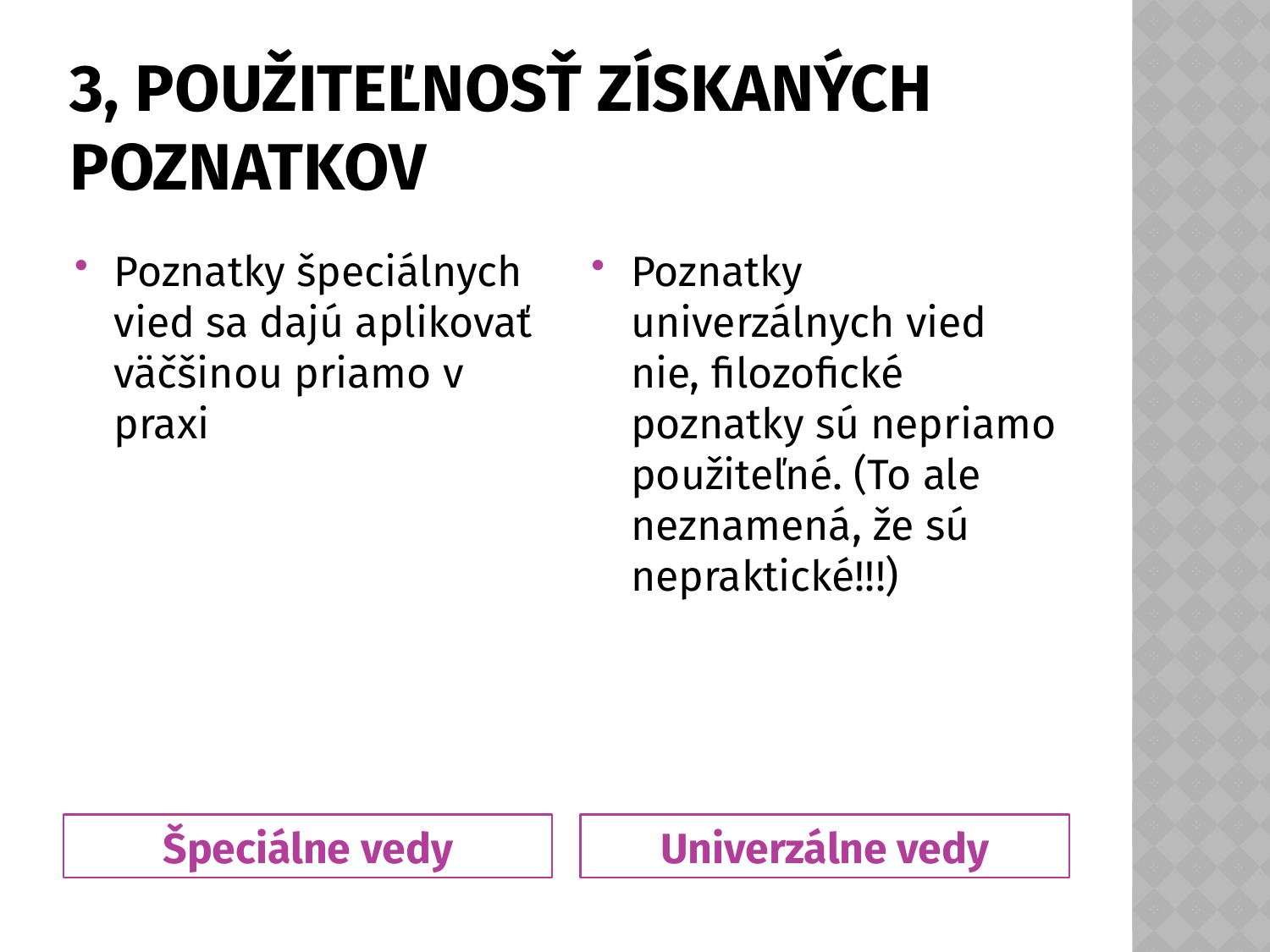

# 3, Použiteľnosť získaných poznatkov
Poznatky špeciálnych vied sa dajú aplikovať väčšinou priamo v praxi
Poznatky univerzálnych vied nie, filozofické poznatky sú nepriamo použiteľné. (To ale neznamená, že sú nepraktické!!!)

Špeciálne vedy
Univerzálne vedy